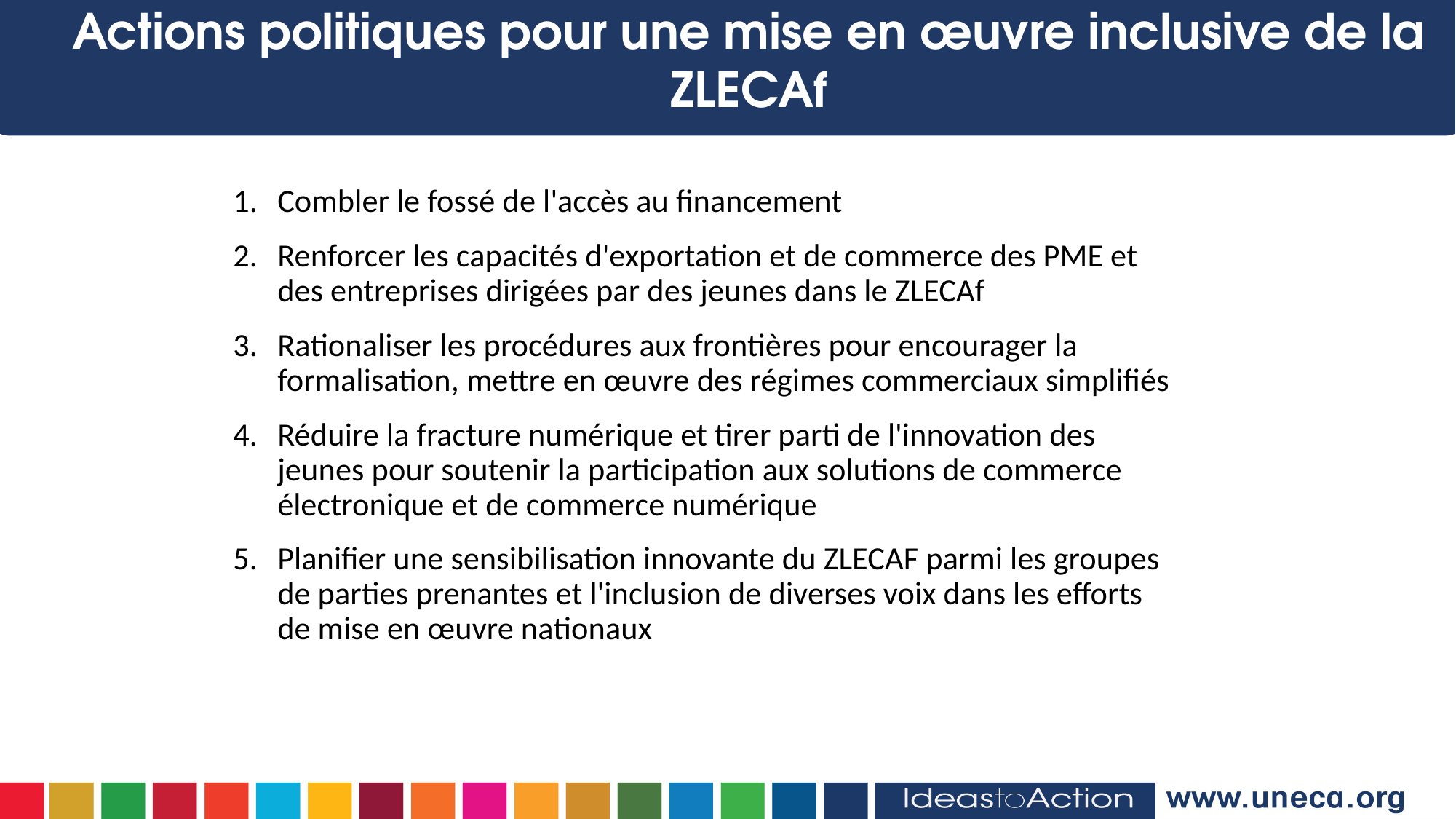

Actions politiques pour une mise en œuvre inclusive de la ZLECAf
Combler le fossé de l'accès au financement
Renforcer les capacités d'exportation et de commerce des PME et des entreprises dirigées par des jeunes dans le ZLECAf
Rationaliser les procédures aux frontières pour encourager la formalisation, mettre en œuvre des régimes commerciaux simplifiés
Réduire la fracture numérique et tirer parti de l'innovation des jeunes pour soutenir la participation aux solutions de commerce électronique et de commerce numérique
Planifier une sensibilisation innovante du ZLECAF parmi les groupes de parties prenantes et l'inclusion de diverses voix dans les efforts de mise en œuvre nationaux